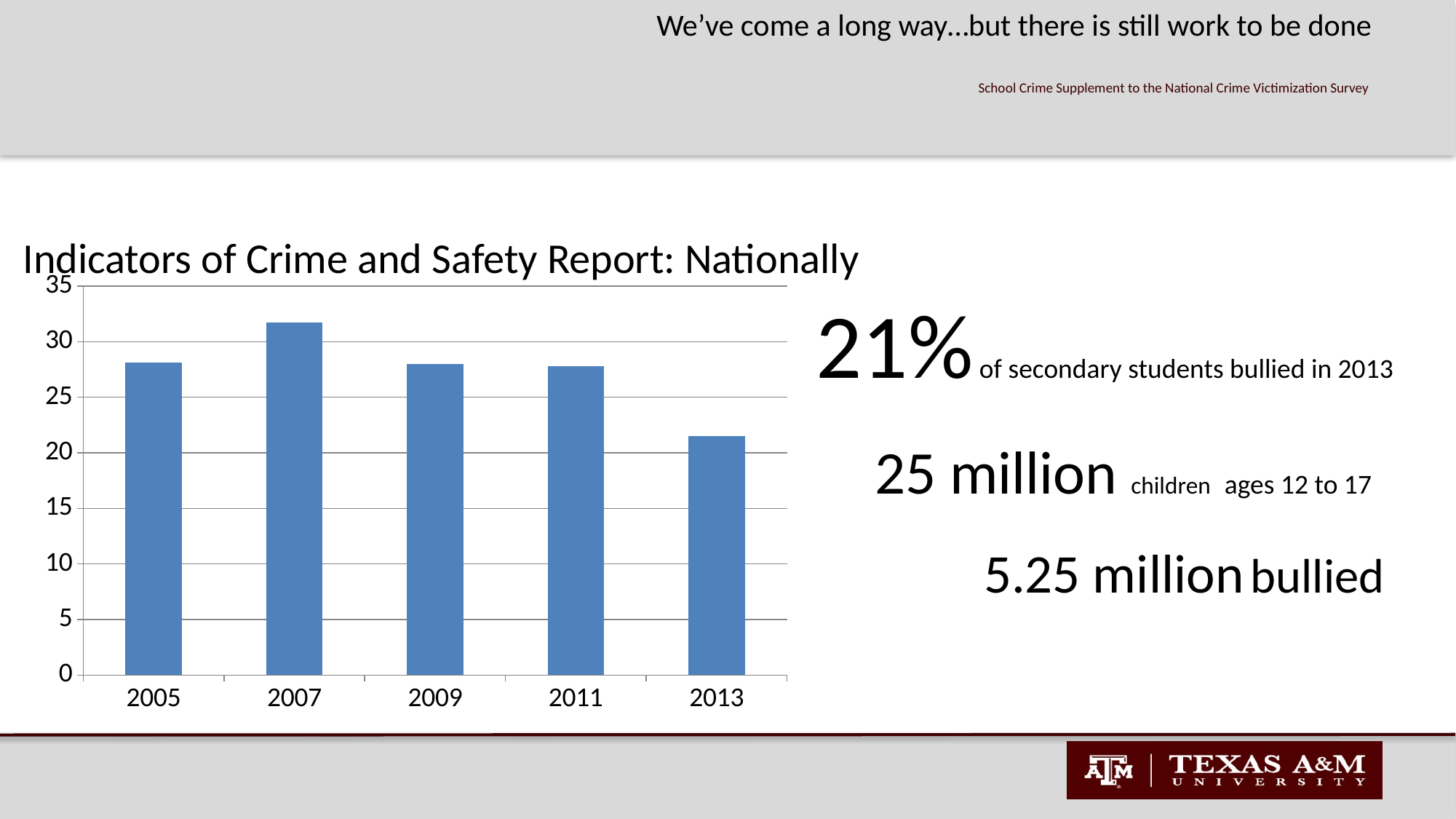

# We’ve come a long way…but there is still work to be done School Crime Supplement to the National Crime Victimization Survey

 Indicators of Crime and Safety Report: Nationally

### Chart

| Category | Victimization Rates % |
|---|---|
| 2005 | 28.1 |
| 2007 | 31.7 |
| 2009 | 28.0 |
| 2011 | 27.8 |
| 2013 | 21.5 |
21% of secondary students bullied in 2013
25 million children ages 12 to 17

5.25 million bullied